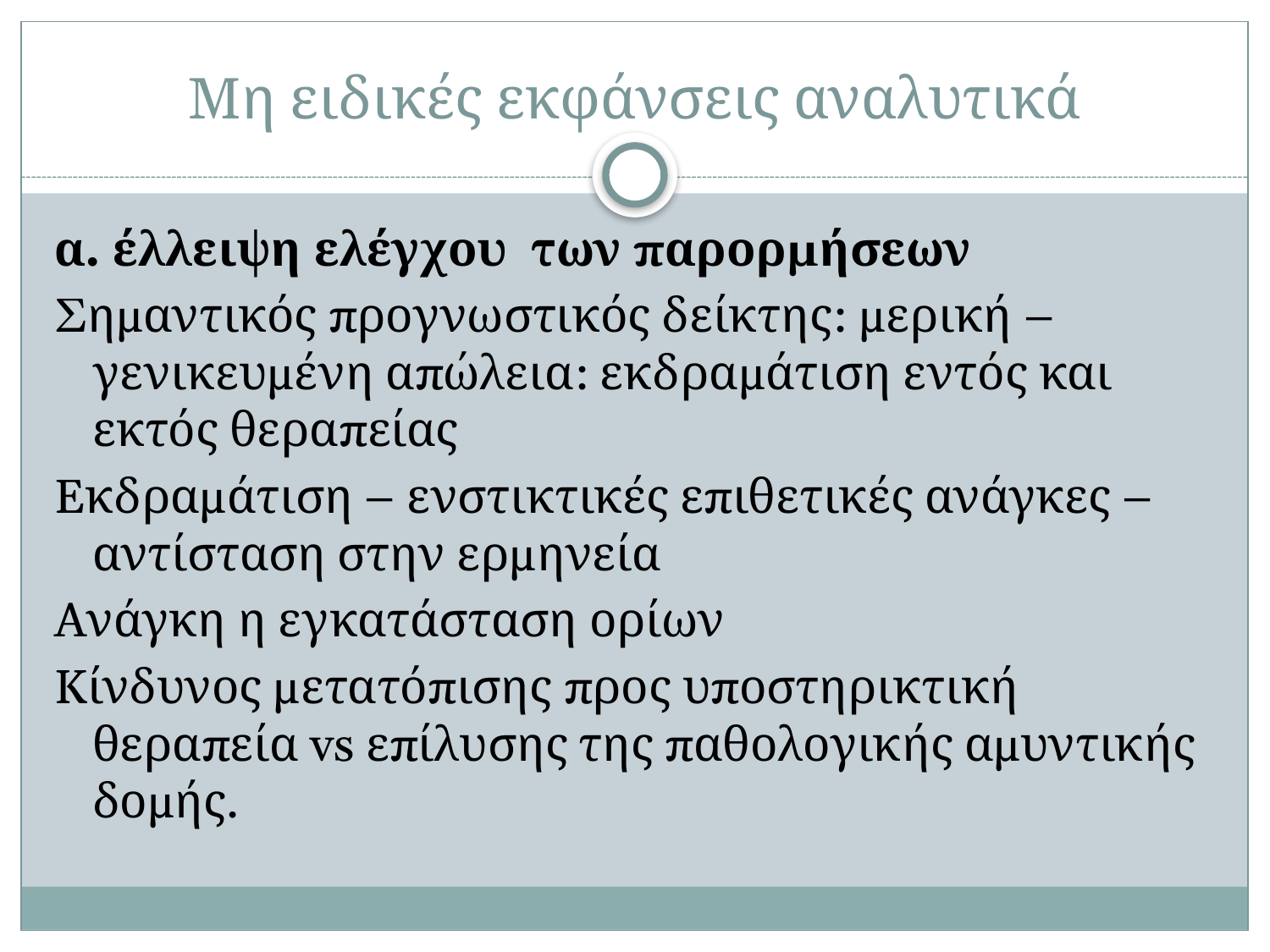

# Μη ειδικές εκφάνσεις αναλυτικά
α. έλλειψη ελέγχου  των παρορμήσεων
Σημαντικός προγνωστικός δείκτης: μερική – γενικευμένη απώλεια: εκδραμάτιση εντός και εκτός θεραπείας
Εκδραμάτιση – ενστικτικές επιθετικές ανάγκες – αντίσταση στην ερμηνεία
Ανάγκη η εγκατάσταση ορίων
Κίνδυνος μετατόπισης προς υποστηρικτική θεραπεία vs επίλυσης της παθολογικής αμυντικής δομής.